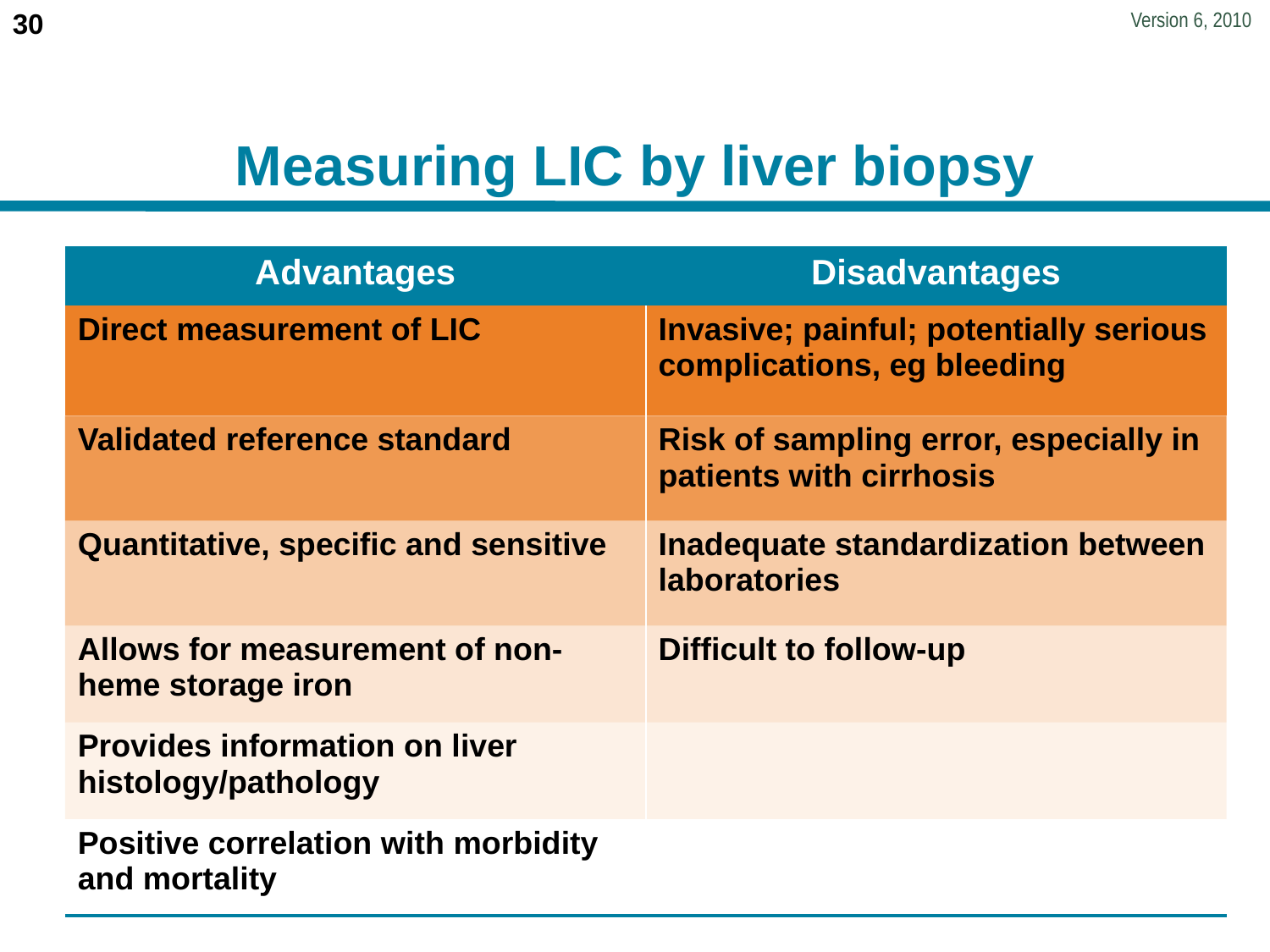

# Measuring LIC by liver biopsy
| Advantages | Disadvantages |
| --- | --- |
| Direct measurement of LIC | Invasive; painful; potentially serious complications, eg bleeding |
| Validated reference standard | Risk of sampling error, especially in patients with cirrhosis |
| Quantitative, specific and sensitive | Inadequate standardization between laboratories |
| Allows for measurement of non-heme storage iron | Difficult to follow-up |
| Provides information on liver histology/pathology |  |
| Positive correlation with morbidity and mortality |  |